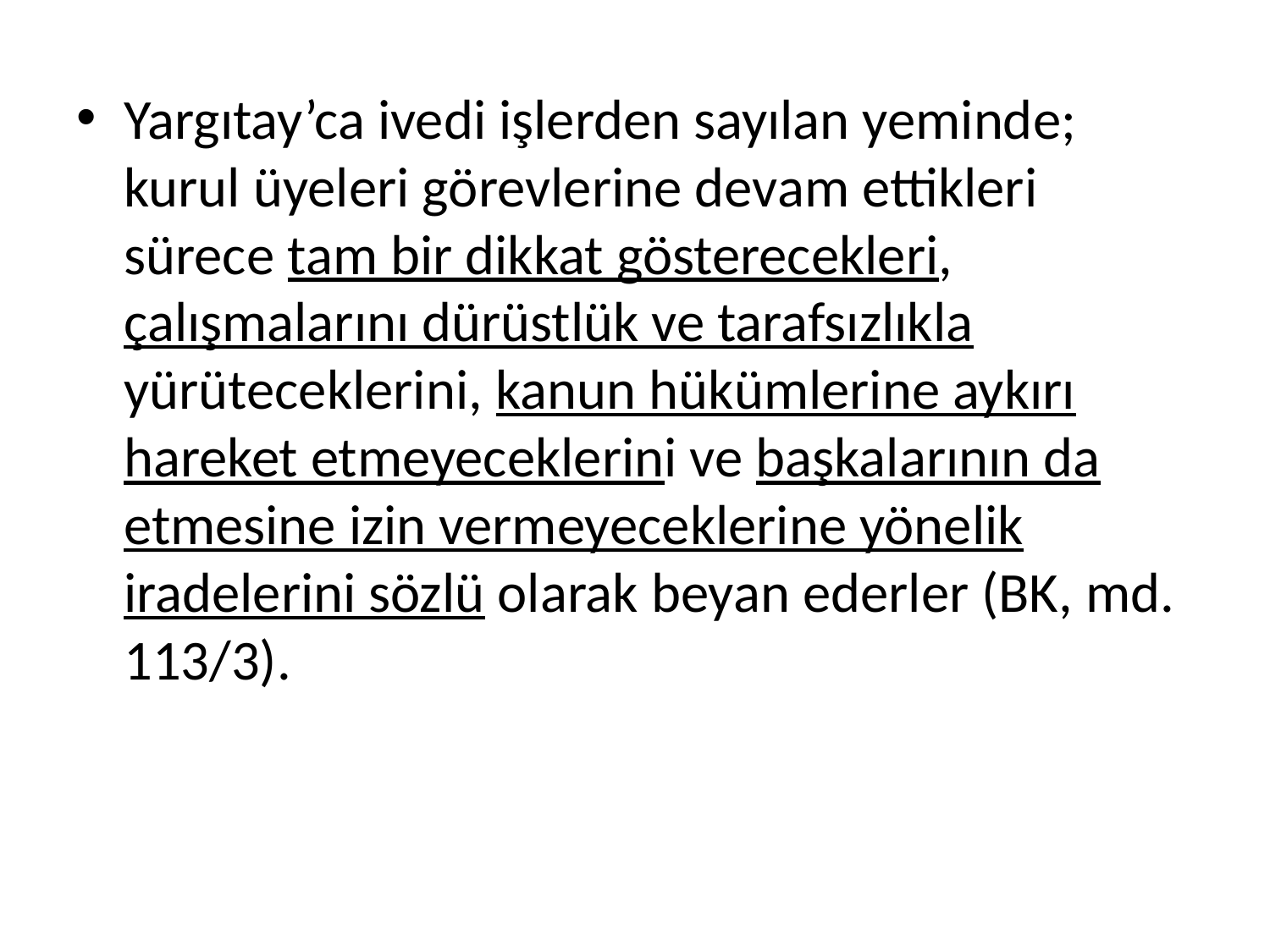

Yargıtay’ca ivedi işlerden sayılan yeminde; kurul üyeleri görevlerine devam ettikleri sürece tam bir dikkat gösterecekleri, çalışmalarını dürüstlük ve tarafsızlıkla yürüteceklerini, kanun hükümlerine aykırı hareket etmeyeceklerini ve başkalarının da etmesine izin vermeyeceklerine yönelik iradelerini sözlü olarak beyan ederler (BK, md. 113/3).